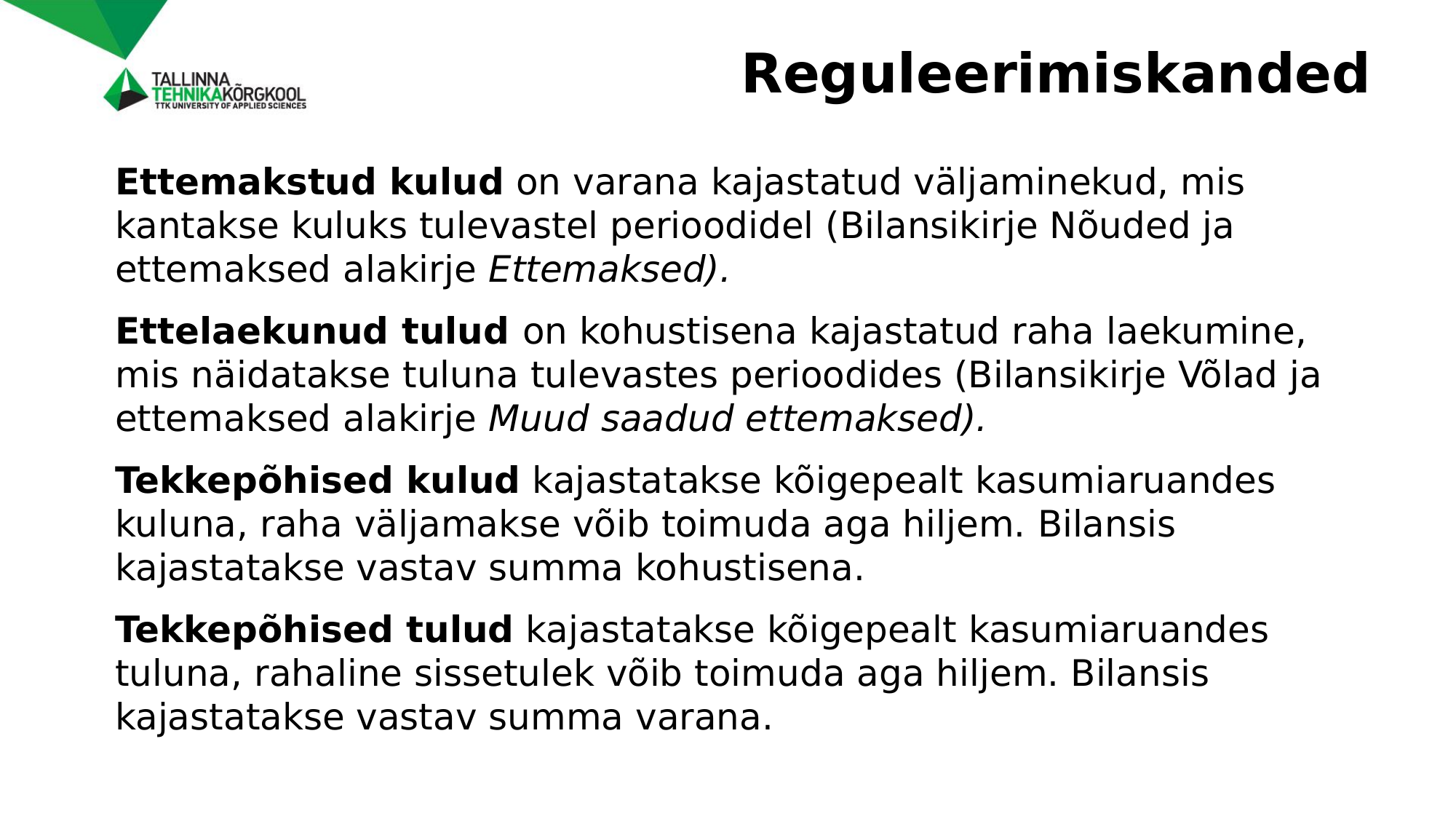

# Reguleerimiskanded
Ettemakstud kulud on varana kajastatud väljaminekud, mis kantakse kuluks tulevastel perioodidel (Bilansikirje Nõuded ja ettemaksed alakirje Ettemaksed).
Ettelaekunud tulud on kohustisena kajastatud raha laekumine, mis näidatakse tuluna tulevastes perioodides (Bilansikirje Võlad ja ettemaksed alakirje Muud saadud ettemaksed).
Tekkepõhised kulud kajastatakse kõigepealt kasumiaruandes kuluna, raha väljamakse võib toimuda aga hiljem. Bilansis kajastatakse vastav summa kohustisena.
Tekkepõhised tulud kajastatakse kõigepealt kasumiaruandes tuluna, rahaline sissetulek võib toimuda aga hiljem. Bilansis kajastatakse vastav summa varana.